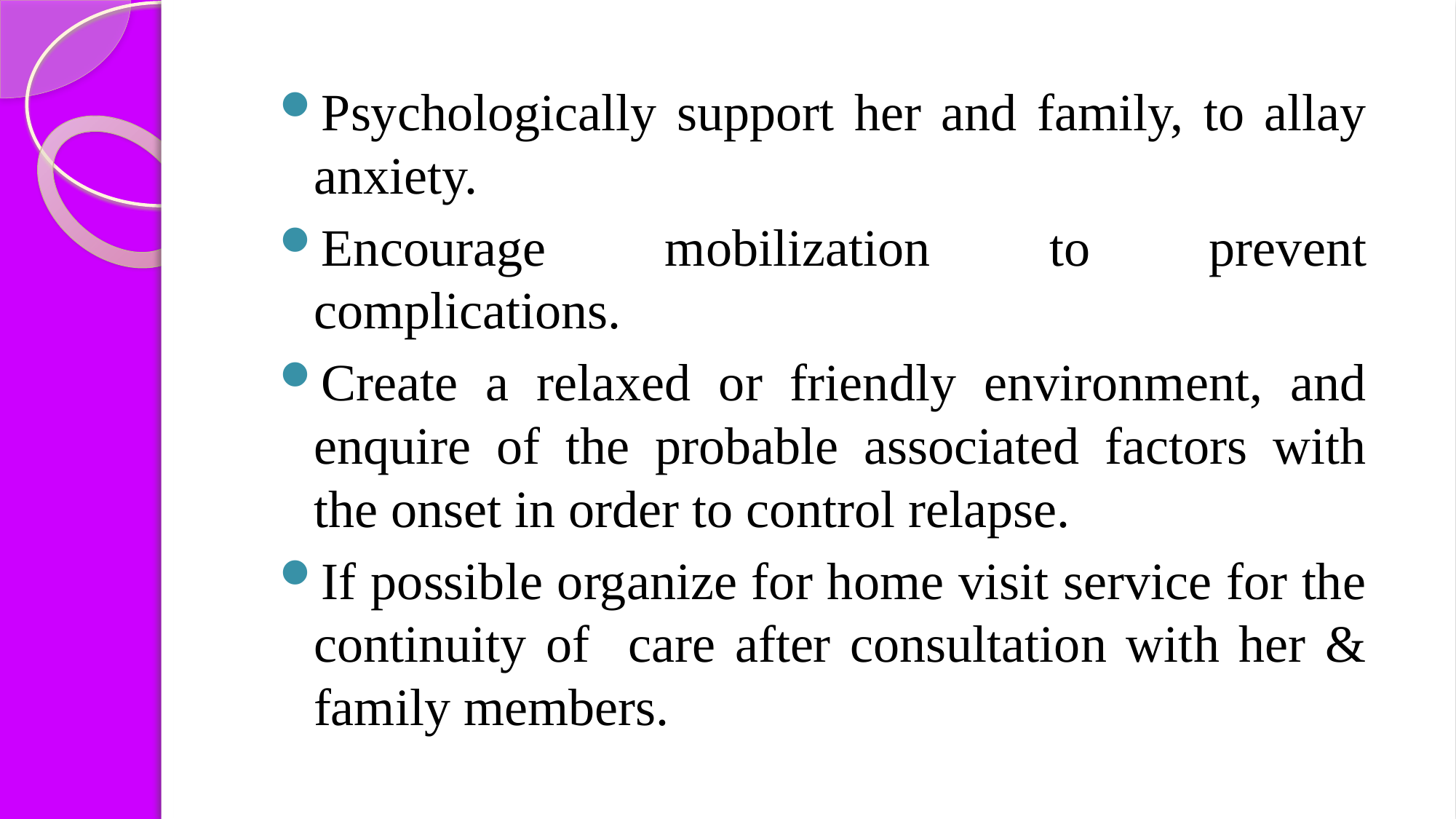

Psychologically support her and family, to allay anxiety.
Encourage mobilization to prevent complications.
Create a relaxed or friendly environment, and enquire of the probable associated factors with the onset in order to control relapse.
If possible organize for home visit service for the continuity of  care after consultation with her & family members.